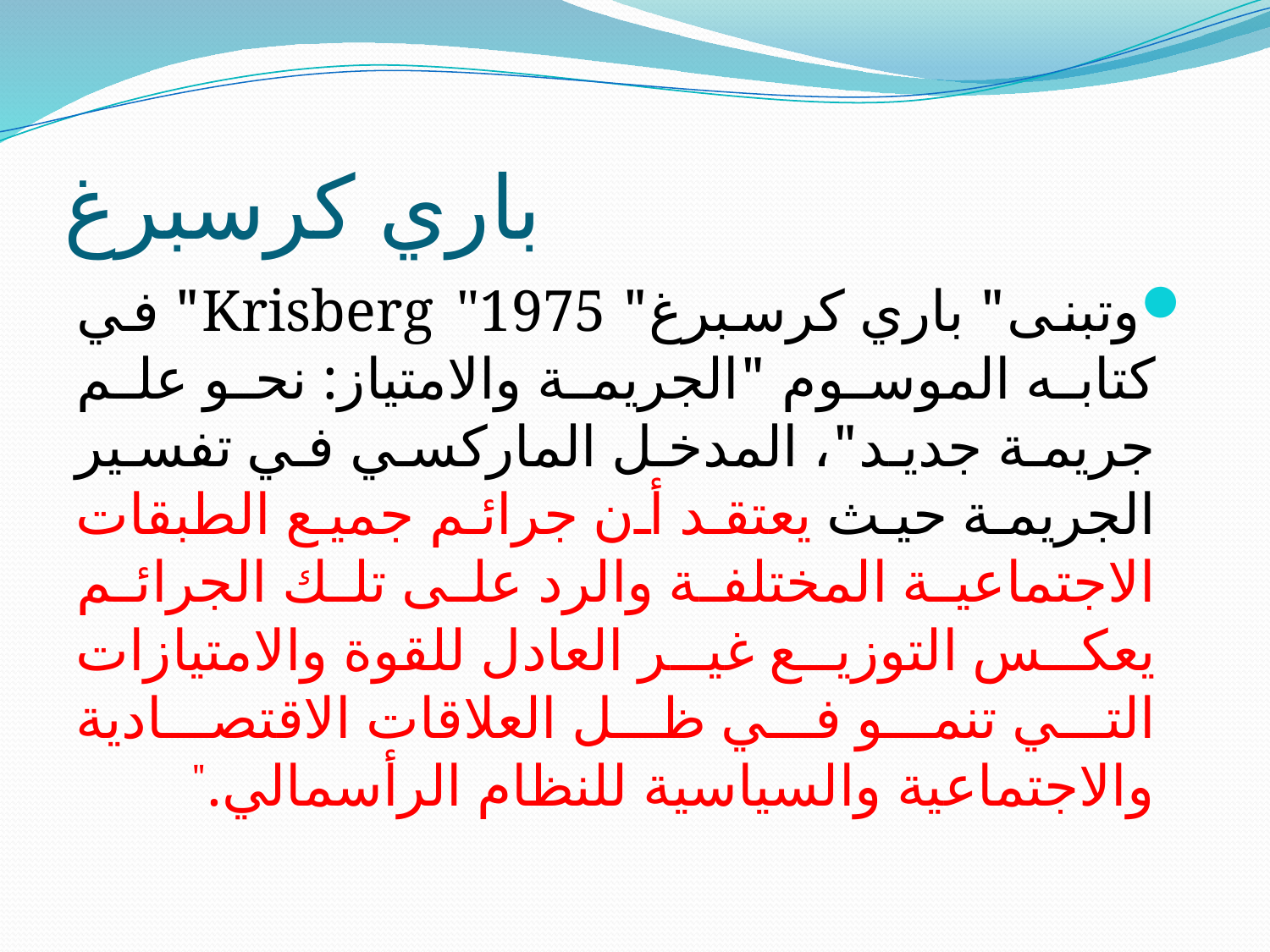

# باري كرسبرغ
وتبنى" باري كرسبرغ" Krisberg "1975" في كتابه الموسوم "الجريمة والامتياز: نحو علم جريمة جديد"، المدخل الماركسي في تفسير الجريمة حيث يعتقد أن جرائم جميع الطبقات الاجتماعية المختلفة والرد على تلك الجرائم يعكس التوزيع غير العادل للقوة والامتيازات التي تنمو في ظل العلاقات الاقتصادية والاجتماعية والسياسية للنظام الرأسمالي."